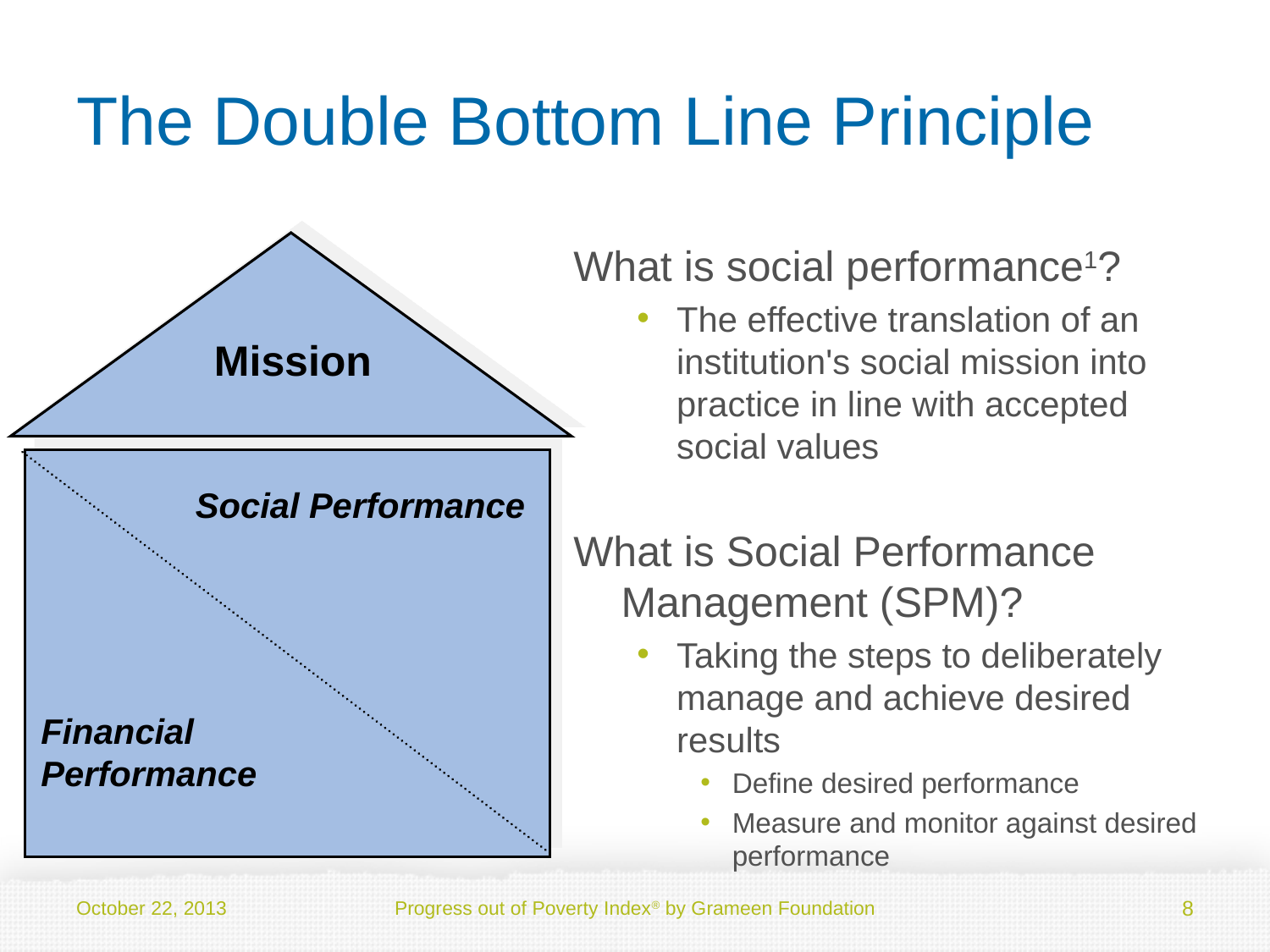

# The Double Bottom Line Principle

Mission

Social Performance
Financial Performance
What is social performance1?
The effective translation of an institution's social mission into practice in line with accepted social values

What is Social Performance Management (SPM)?
Taking the steps to deliberately manage and achieve desired results
Define desired performance
Measure and monitor against desired performance

October 22, 2013
Progress out of Poverty Index® by Grameen Foundation
8